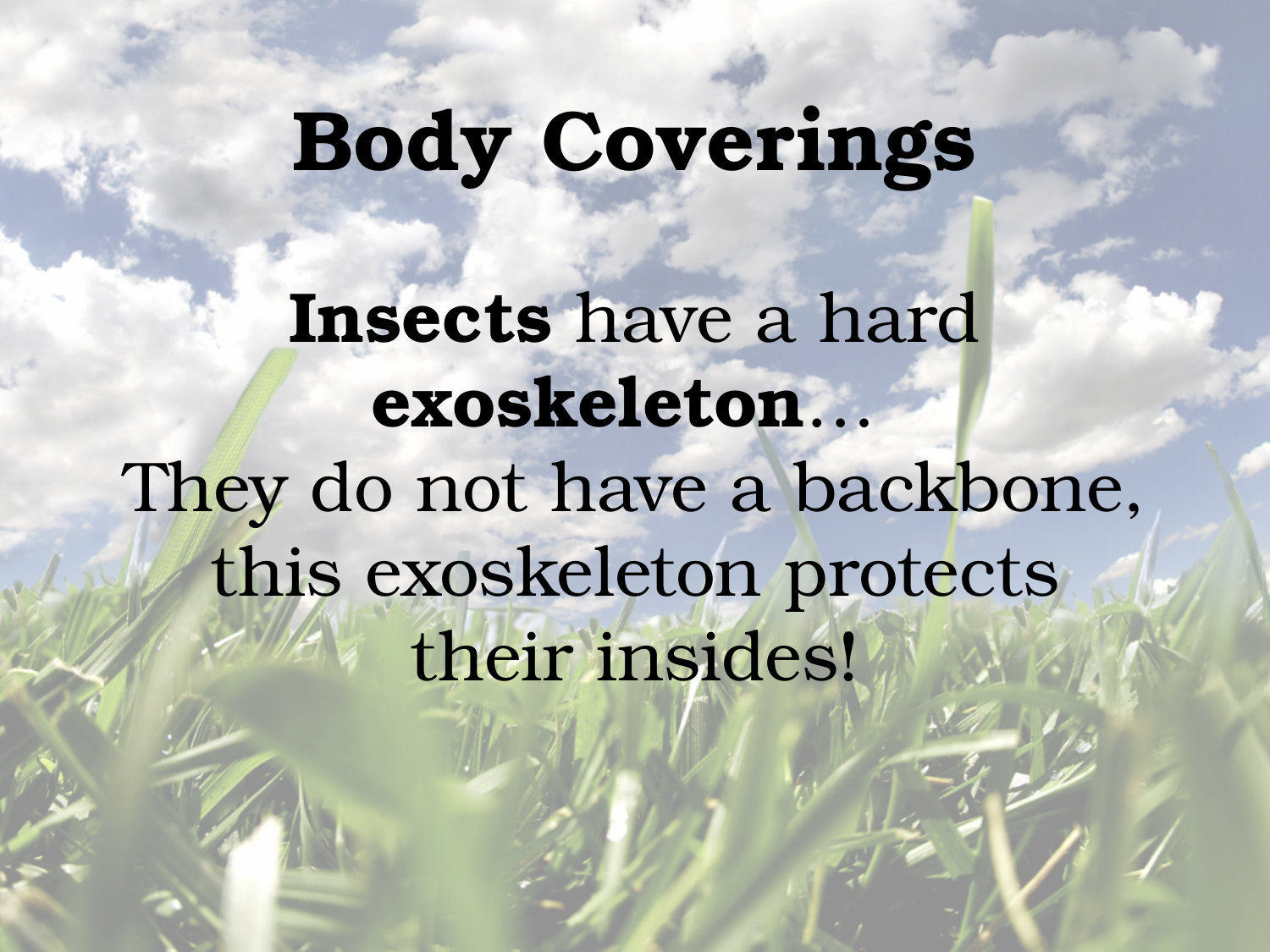

Body Coverings

Insects have a hard exoskeleton…
They do not have a backbone, this exoskeleton protects their insides!